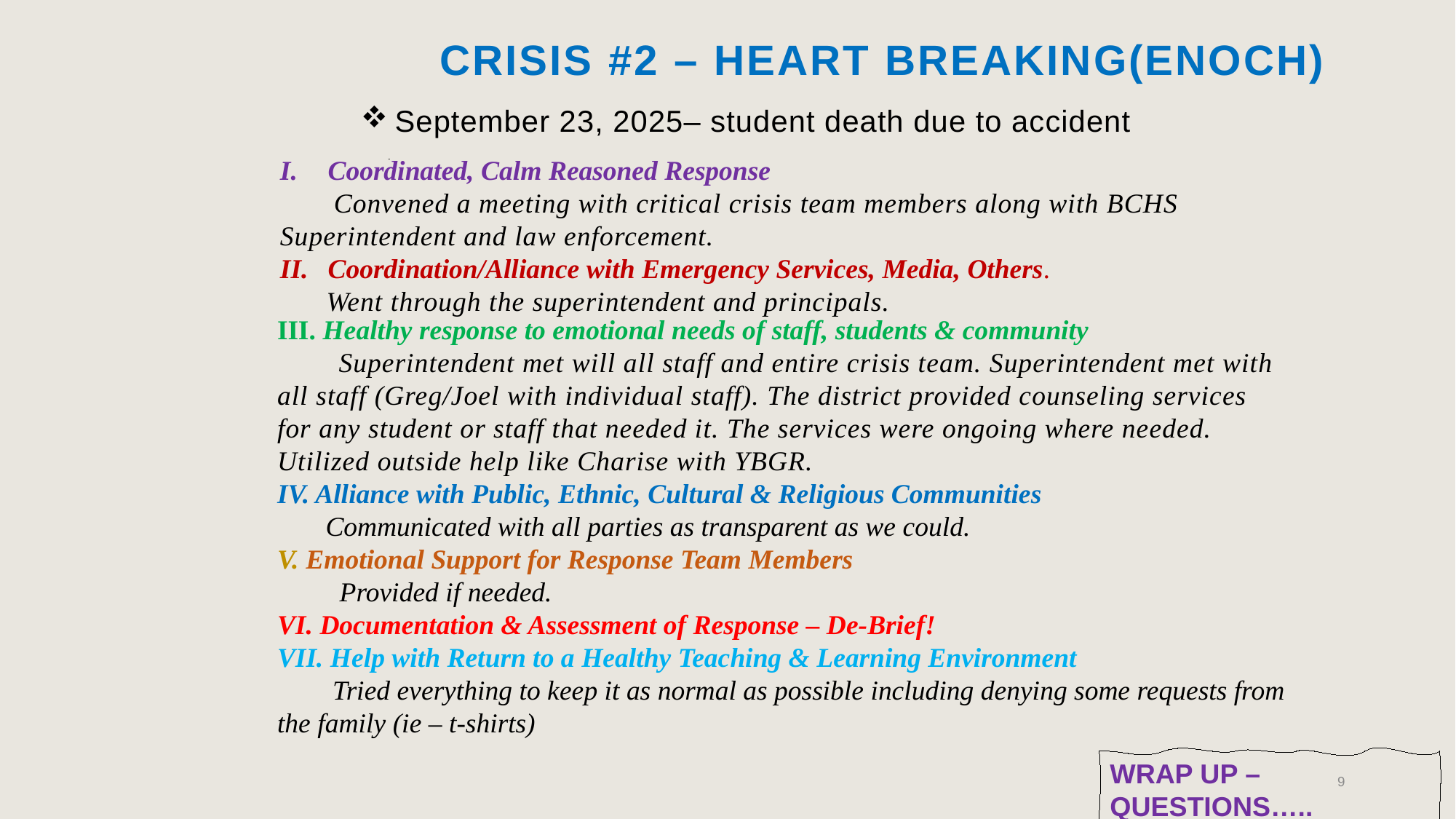

# Crisis #2 – Heart Breaking(Enoch)
September 23, 2025– student death due to accident

	-

Coordinated, Calm Reasoned Response
       Convened a meeting with critical crisis team members along with BCHS Superintendent and law enforcement.
Coordination/Alliance with Emergency Services, Media, Others.
      Went through the superintendent and principals.

III. Healthy response to emotional needs of staff, students & community
        Superintendent met will all staff and entire crisis team. Superintendent met with all staff (Greg/Joel with individual staff). The district provided counseling services for any student or staff that needed it. The services were ongoing where needed. Utilized outside help like Charise with YBGR.
IV. Alliance with Public, Ethnic, Cultural & Religious Communities
       Communicated with all parties as transparent as we could.
V. Emotional Support for Response Team Members
         Provided if needed.
VI. Documentation & Assessment of Response – De-Brief!
VII. Help with Return to a Healthy Teaching & Learning Environment
        Tried everything to keep it as normal as possible including denying some requests from the family (ie – t-shirts)

WRAP UP – QUESTIONS…..
9